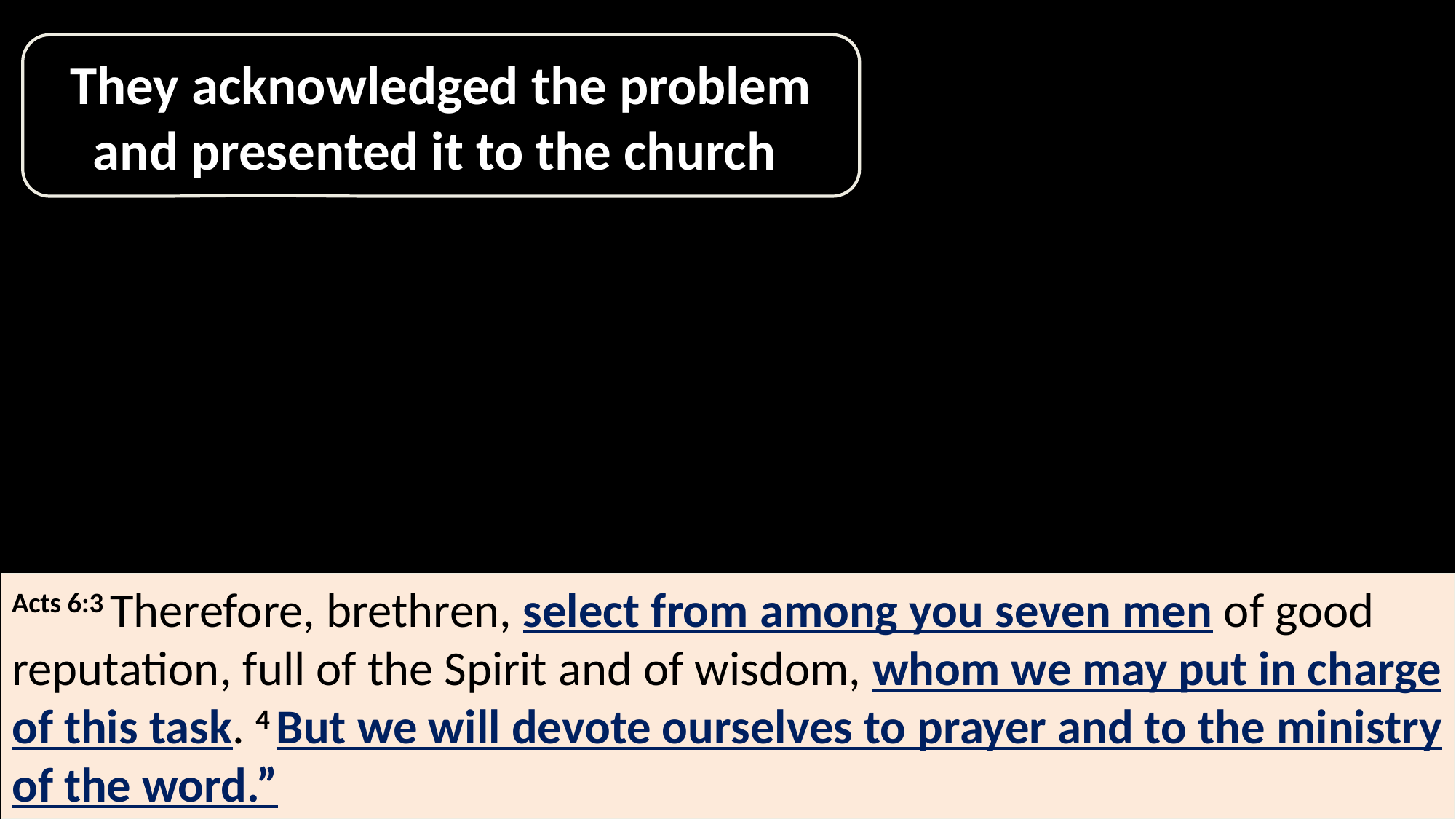

The make-up of the Church in Jerusalem:
They acknowledged the problem and presented it to the church

Acts 6:3 Therefore, brethren, select from among you seven men of good reputation, full of the Spirit and of wisdom, whom we may put in charge of this task. 4 But we will devote ourselves to prayer and to the ministry of the word.”